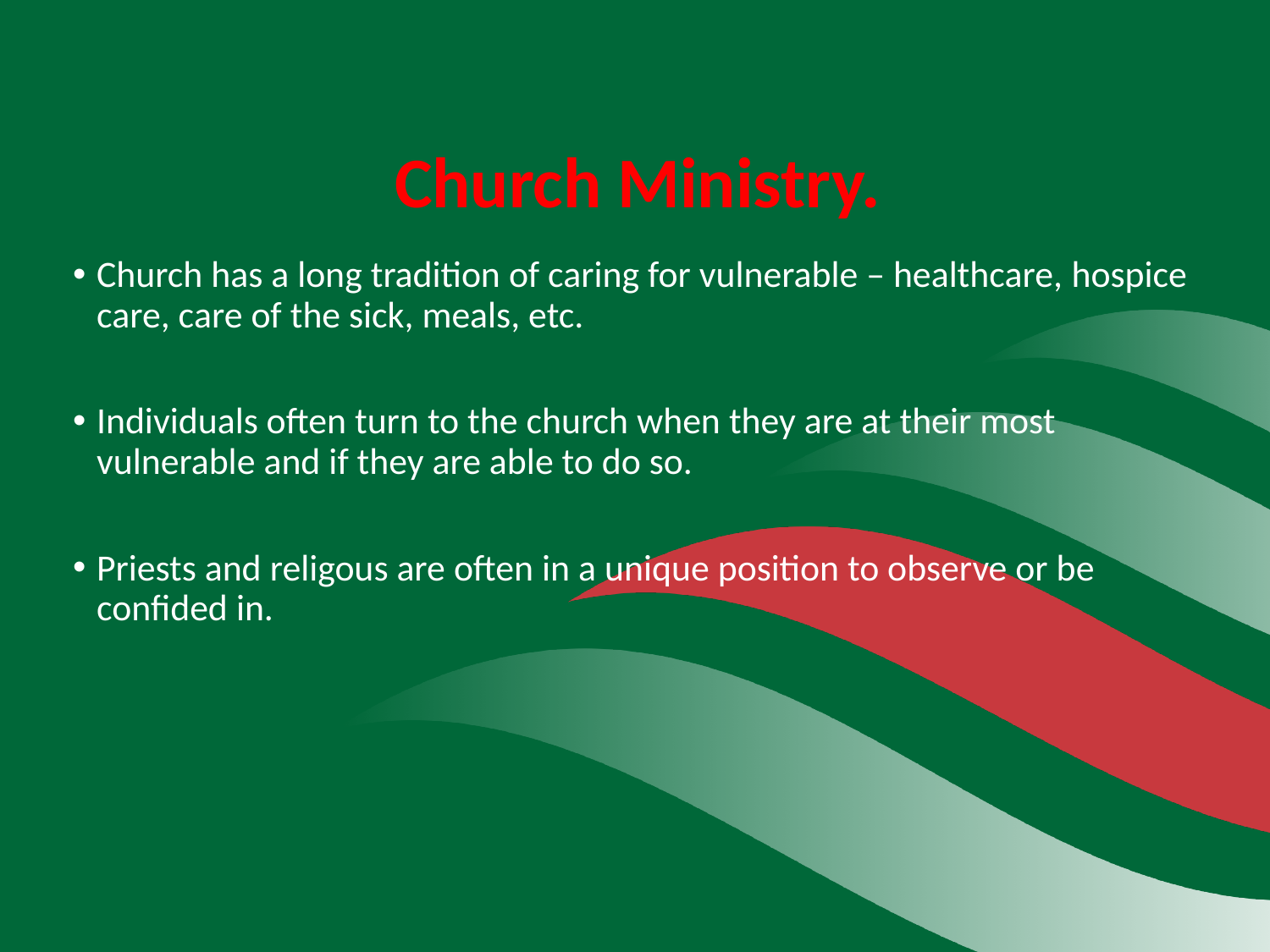

# Church Ministry.
Church has a long tradition of caring for vulnerable – healthcare, hospice care, care of the sick, meals, etc.

Individuals often turn to the church when they are at their most vulnerable and if they are able to do so.

Priests and religous are often in a unique position to observe or be confided in.